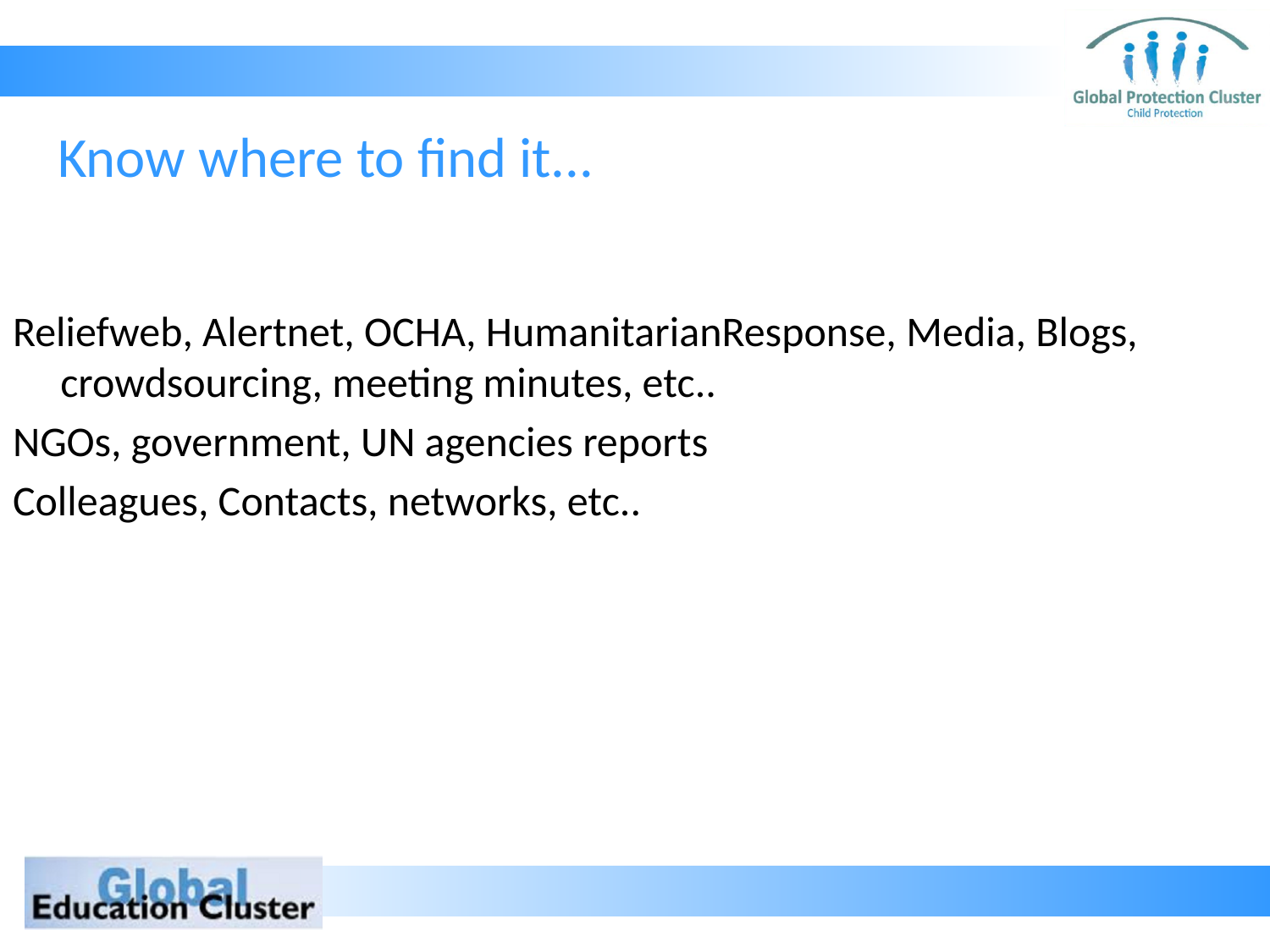

# Know where to find it...
Reliefweb, Alertnet, OCHA, HumanitarianResponse, Media, Blogs, crowdsourcing, meeting minutes, etc..
NGOs, government, UN agencies reports
Colleagues, Contacts, networks, etc..